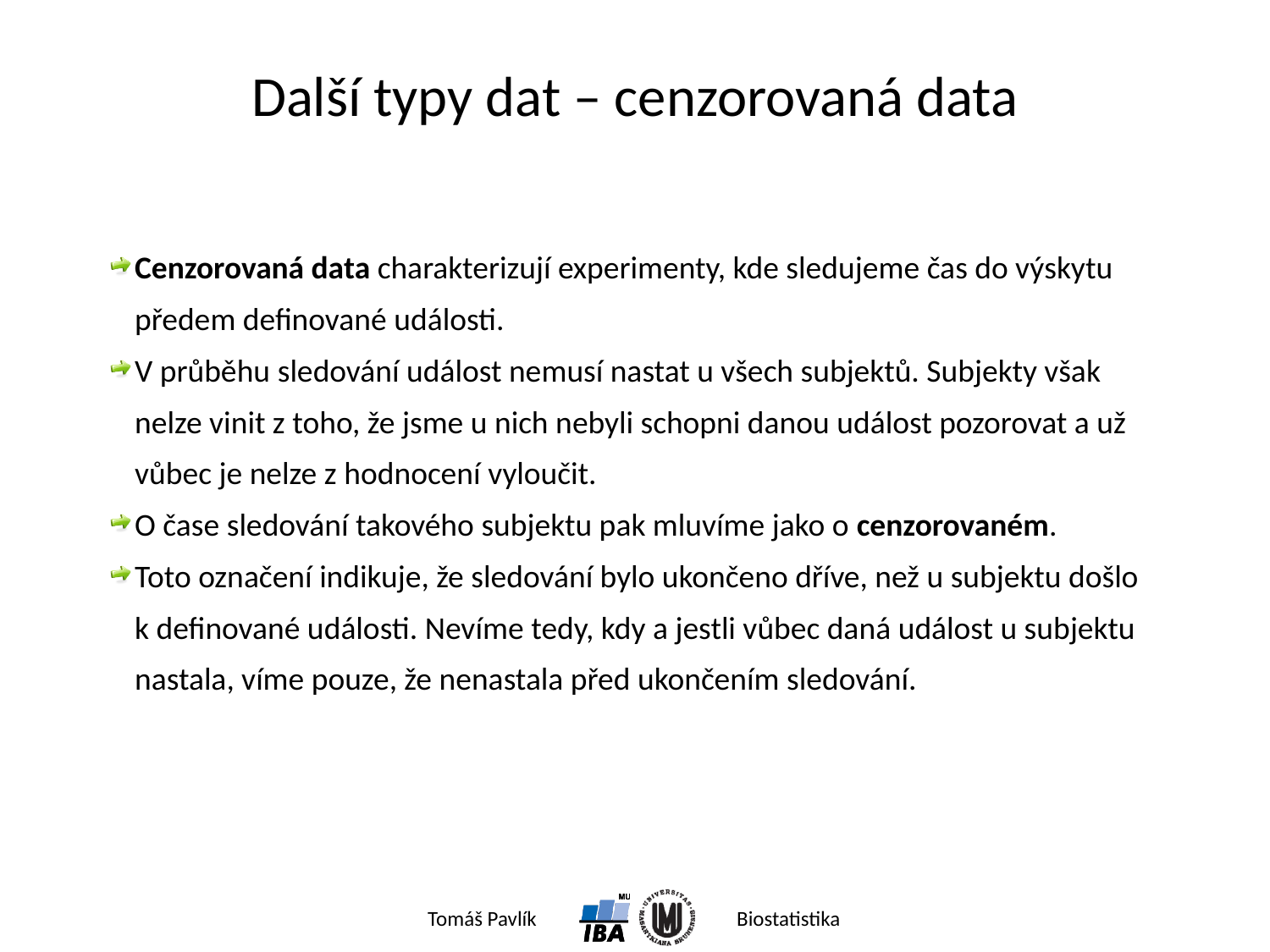

# Další typy dat – cenzorovaná data
Cenzorovaná data charakterizují experimenty, kde sledujeme čas do výskytu předem definované události.
V průběhu sledování událost nemusí nastat u všech subjektů. Subjekty však nelze vinit z toho, že jsme u nich nebyli schopni danou událost pozorovat a už vůbec je nelze z hodnocení vyloučit.
O čase sledování takového subjektu pak mluvíme jako o cenzorovaném.
Toto označení indikuje, že sledování bylo ukončeno dříve, než u subjektu došlo k definované události. Nevíme tedy, kdy a jestli vůbec daná událost u subjektu nastala, víme pouze, že nenastala před ukončením sledování.